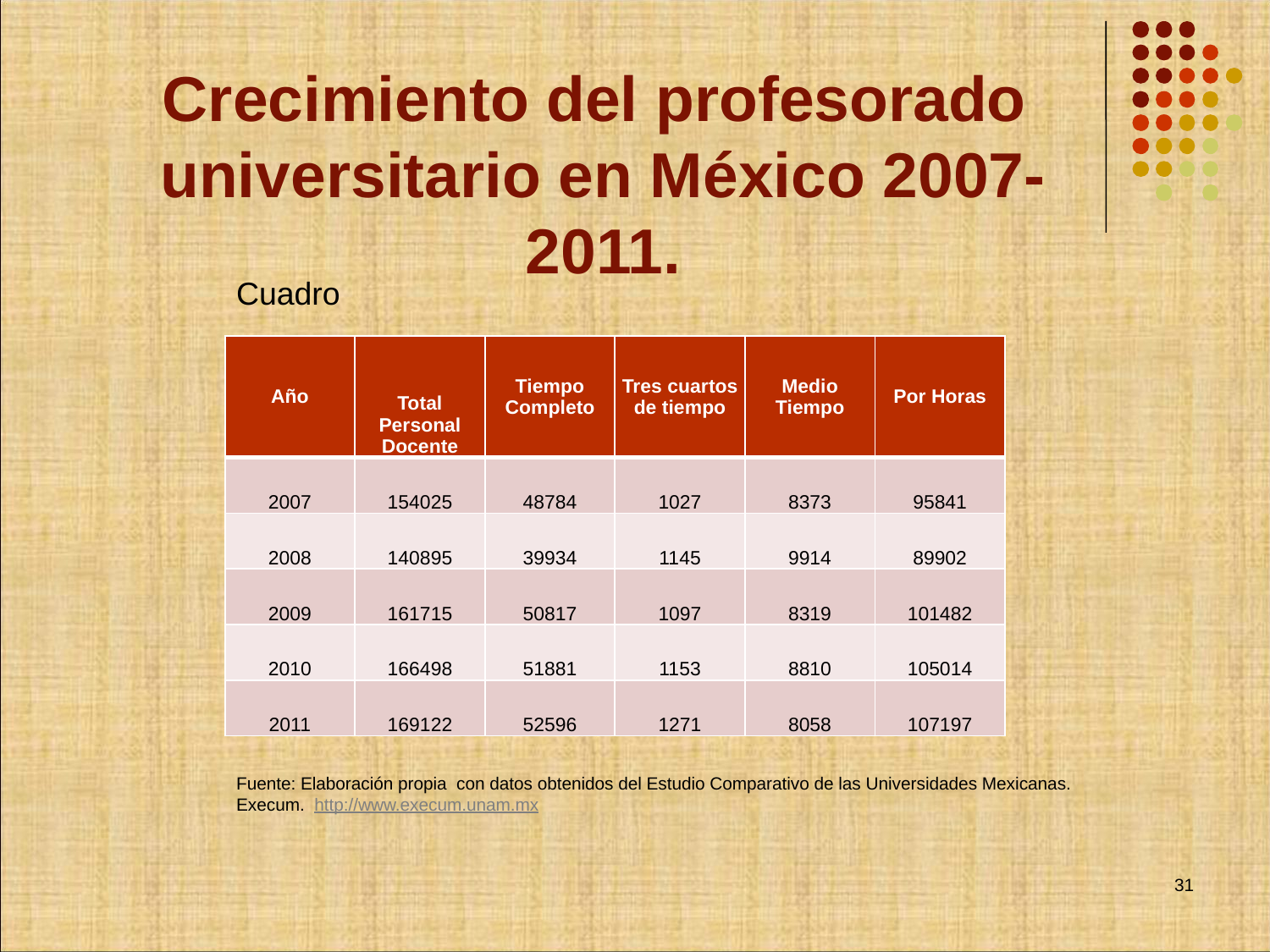

# Crecimiento del profesorado  universitario en México 2007-2011.
Cuadro
| Año | Total Personal Docente | Tiempo Completo | Tres cuartos de tiempo | Medio Tiempo | Por Horas |
| --- | --- | --- | --- | --- | --- |
| 2007 | 154025 | 48784 | 1027 | 8373 | 95841 |
| 2008 | 140895 | 39934 | 1145 | 9914 | 89902 |
| 2009 | 161715 | 50817 | 1097 | 8319 | 101482 |
| 2010 | 166498 | 51881 | 1153 | 8810 | 105014 |
| 2011 | 169122 | 52596 | 1271 | 8058 | 107197 |
Fuente: Elaboración propia  con datos obtenidos del Estudio Comparativo de las Universidades Mexicanas. Execum.  http://www.execum.unam.mx
31